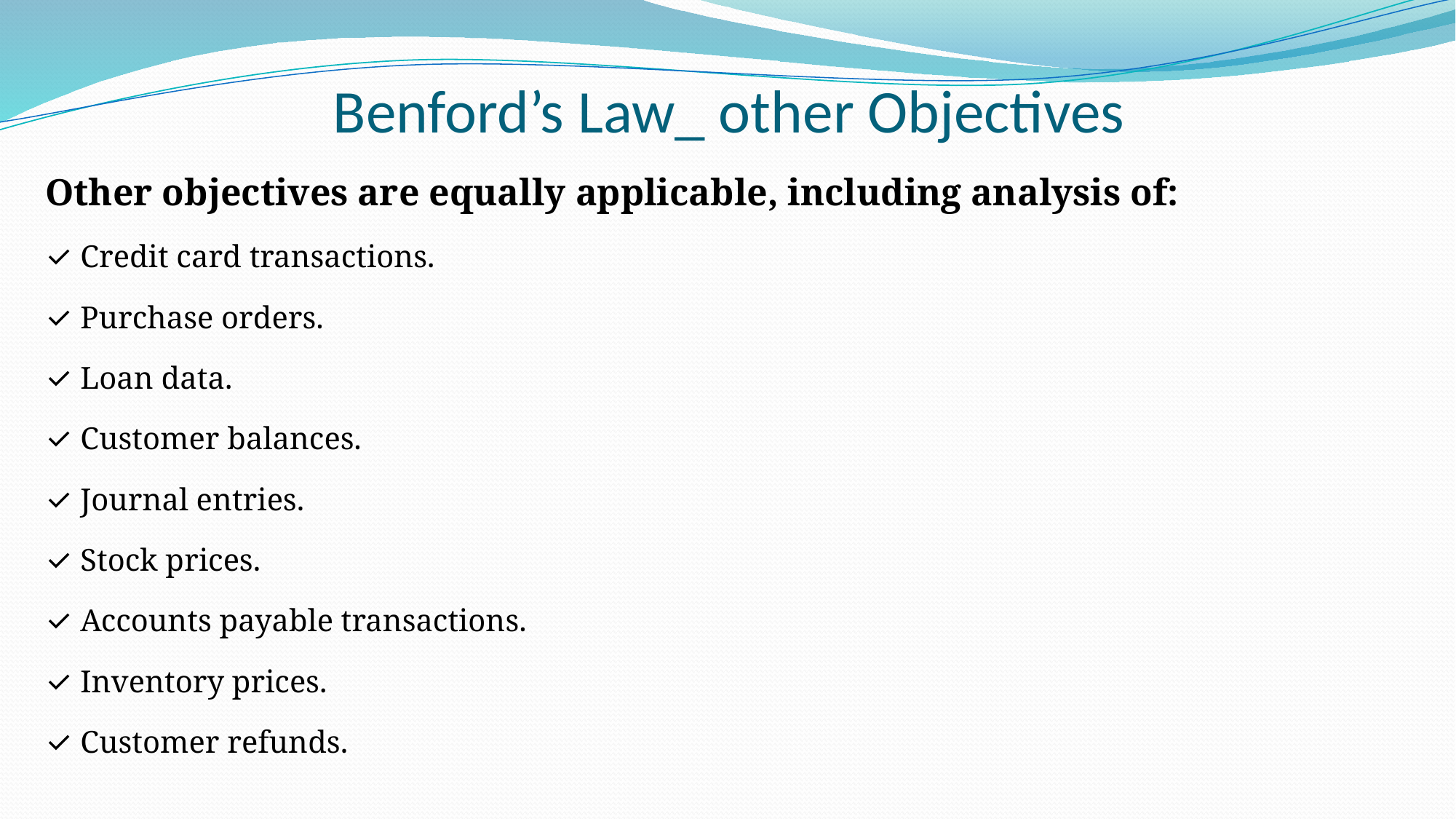

# Benford’s Law_ other Objectives
Other objectives are equally applicable, including analysis of:
✓ Credit card transactions.
✓ Purchase orders.
✓ Loan data.
✓ Customer balances.
✓ Journal entries.
✓ Stock prices.
✓ Accounts payable transactions.
✓ Inventory prices.
✓ Customer refunds.